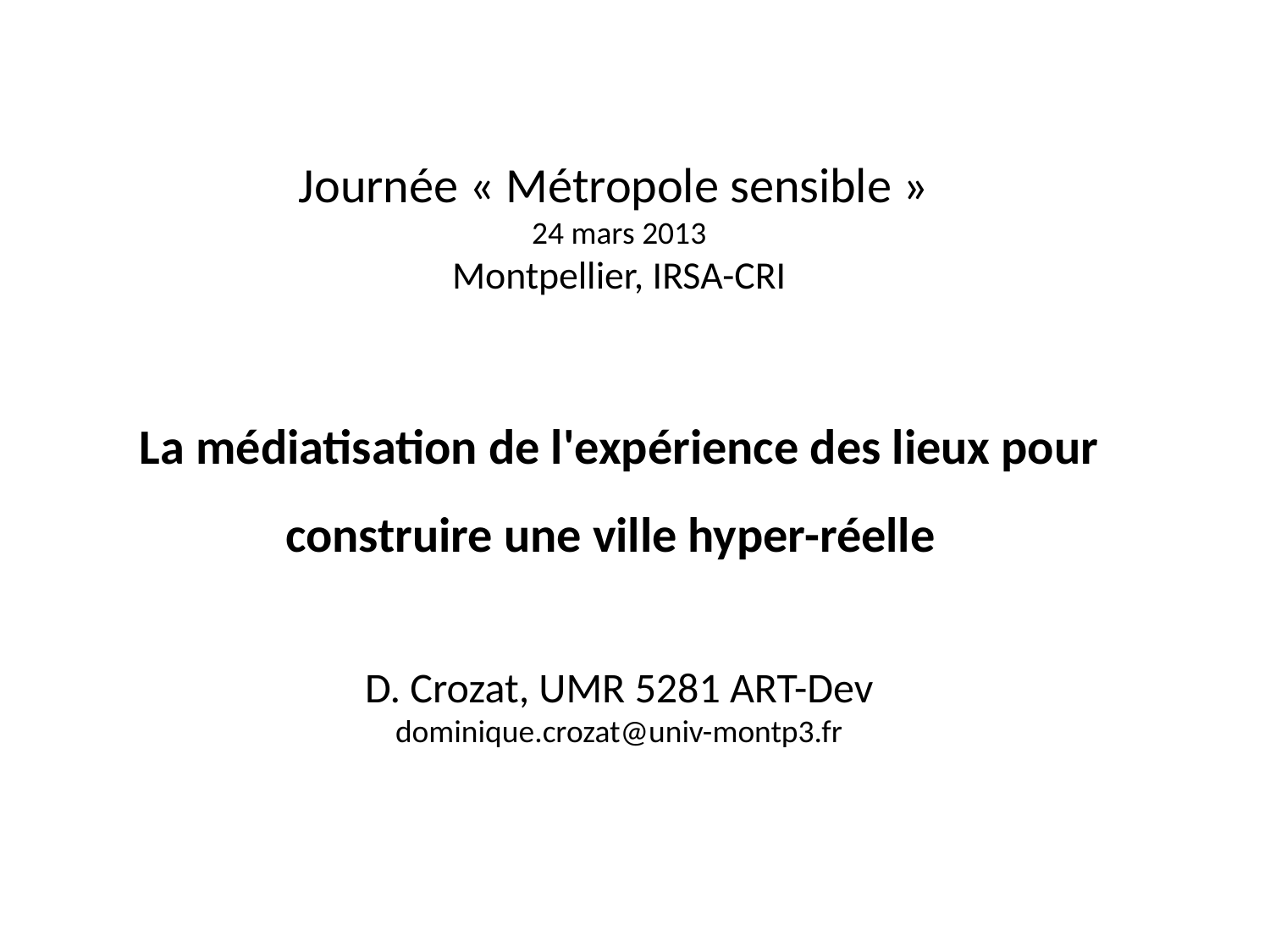

# Journée « Métropole sensible » 24 mars 2013 Montpellier, IRSA-CRI   La médiatisation de l'expérience des lieux pour construire une ville hyper-réelle  D. Crozat, UMR 5281 ART-Dev dominique.crozat@univ-montp3.fr